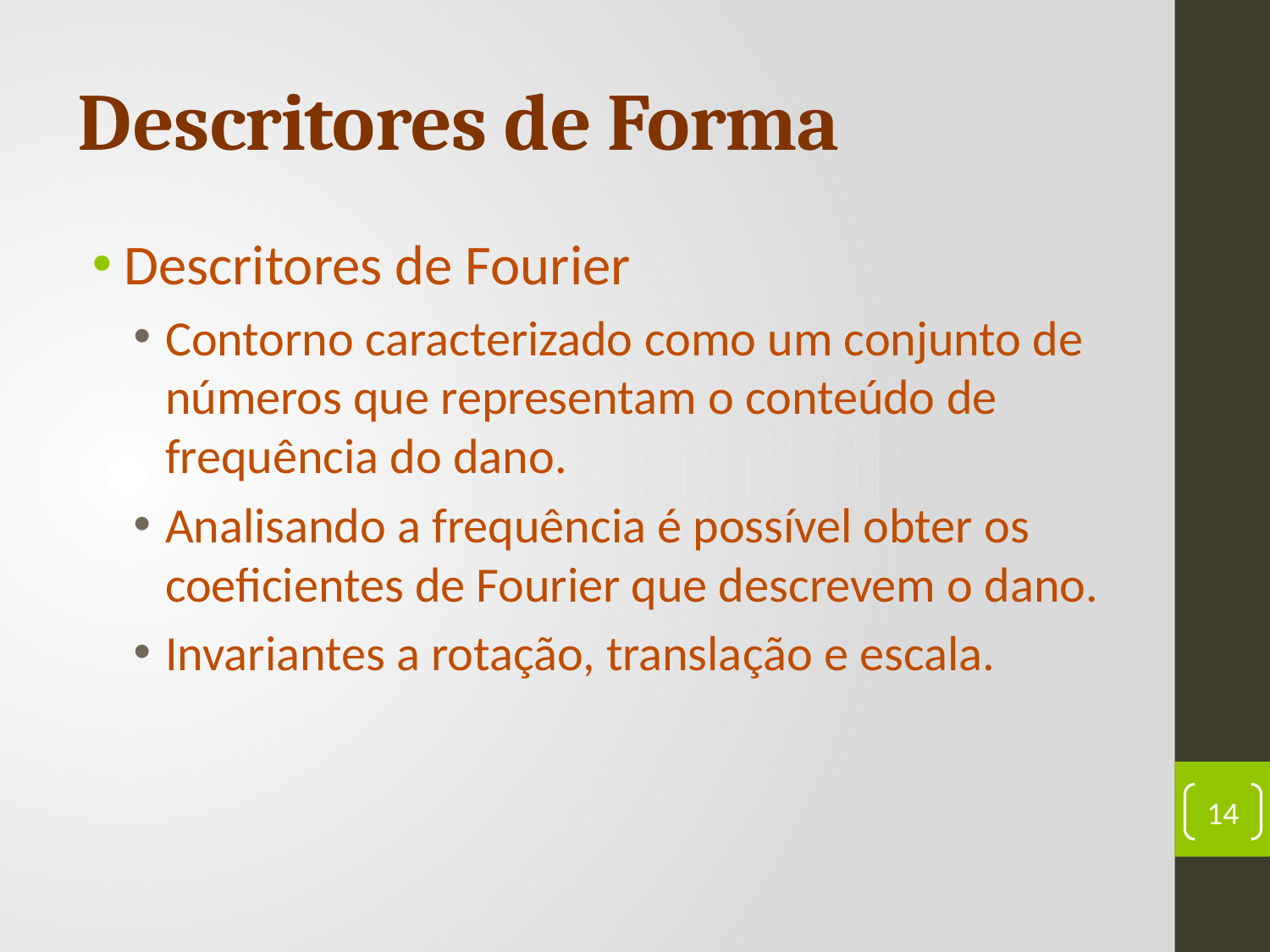

# Descritores de Forma
Descritores de Fourier
Contorno caracterizado como um conjunto de números que representam o conteúdo de frequência do dano.
Analisando a frequência é possível obter os coeficientes de Fourier que descrevem o dano.
Invariantes a rotação, translação e escala.
14